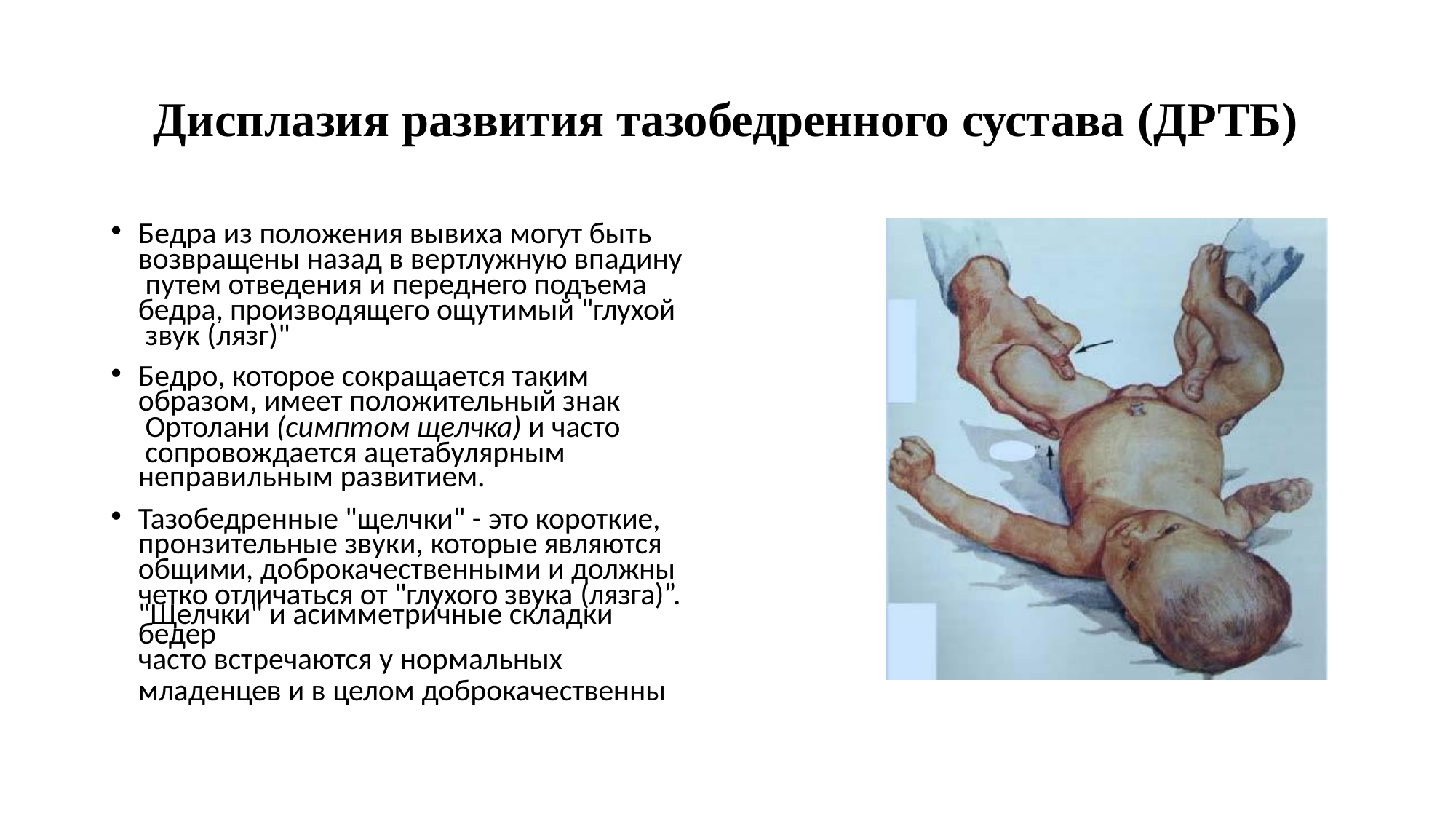

# Дисплазия развития тазобедренного сустава (ДРТБ)
Бедра из положения вывиха могут быть  возвращены назад в вертлужную впадину  путем отведения и переднего подъема
бедра, производящего ощутимый "глухой  звук (лязг)"
Бедро, которое сокращается таким  образом, имеет положительный знак  Ортолани (симптом щелчка) и часто  сопровождается ацетабулярным
неправильным развитием.
Тазобедренные "щелчки" - это короткие,  пронзительные звуки, которые являются  общими, доброкачественными и должны  четко отличаться от "глухого звука (лязга)”.
"Щелчки" и асимметричные складки бедер
часто встречаются у нормальных
младенцев и в целом доброкачественны